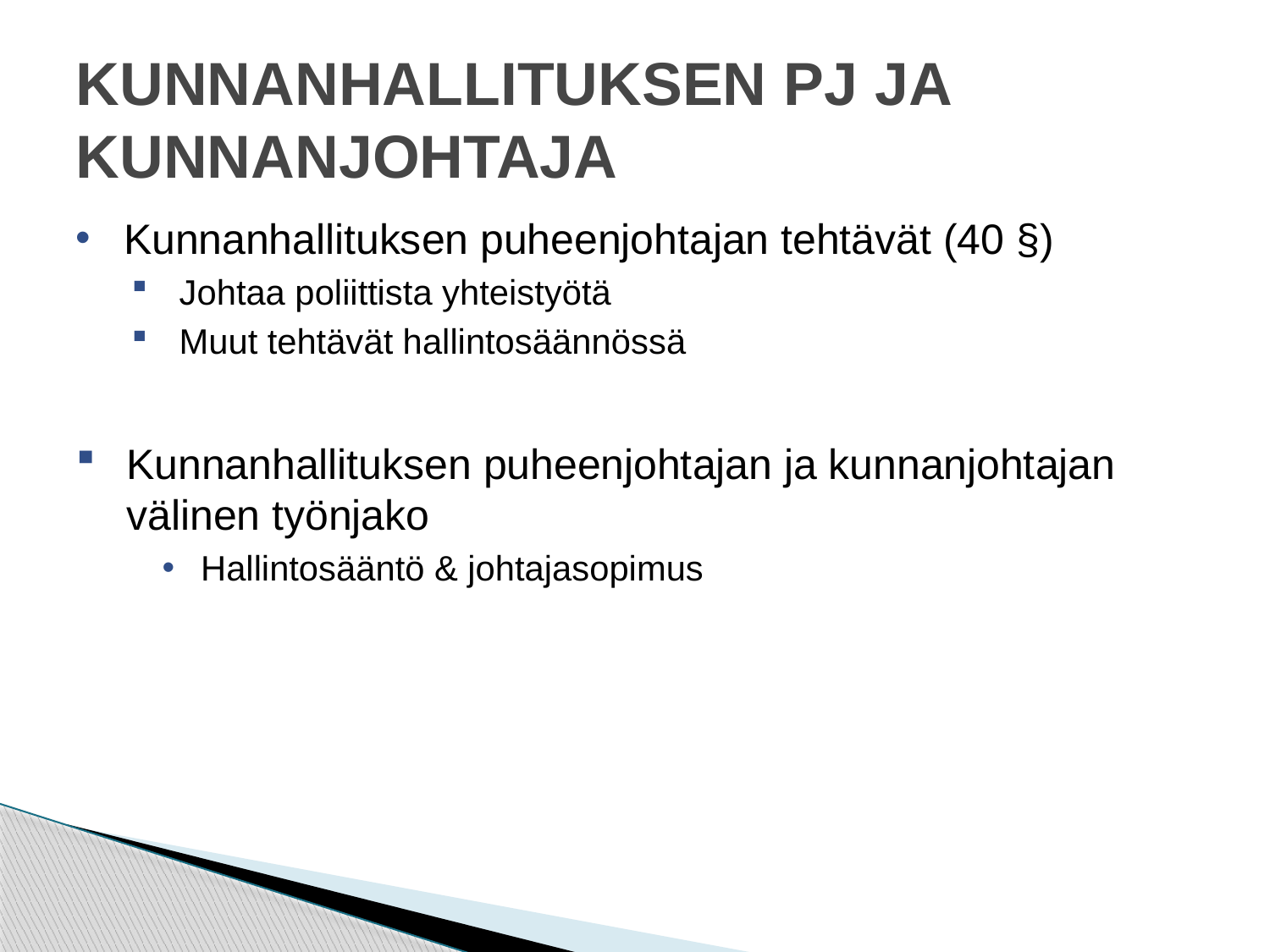

# KUNNANHALLITUKSEN PJ JA KUNNANJOHTAJA
Kunnanhallituksen puheenjohtajan tehtävät (40 §)
Johtaa poliittista yhteistyötä
Muut tehtävät hallintosäännössä

Kunnanhallituksen puheenjohtajan ja kunnanjohtajan välinen työnjako
Hallintosääntö & johtajasopimus